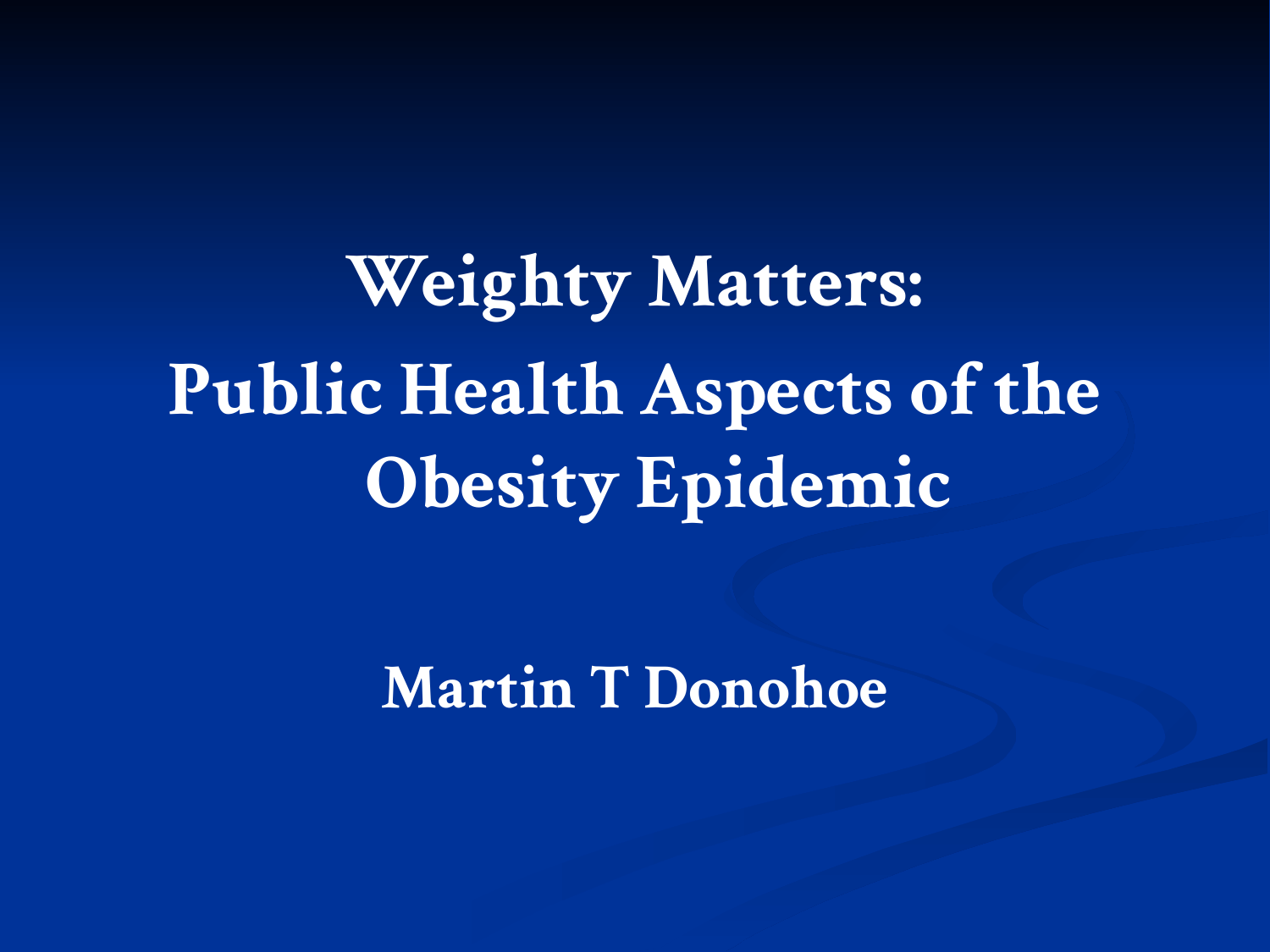

#
Weighty Matters:
Public Health Aspects of the Obesity Epidemic

Martin T Donohoe